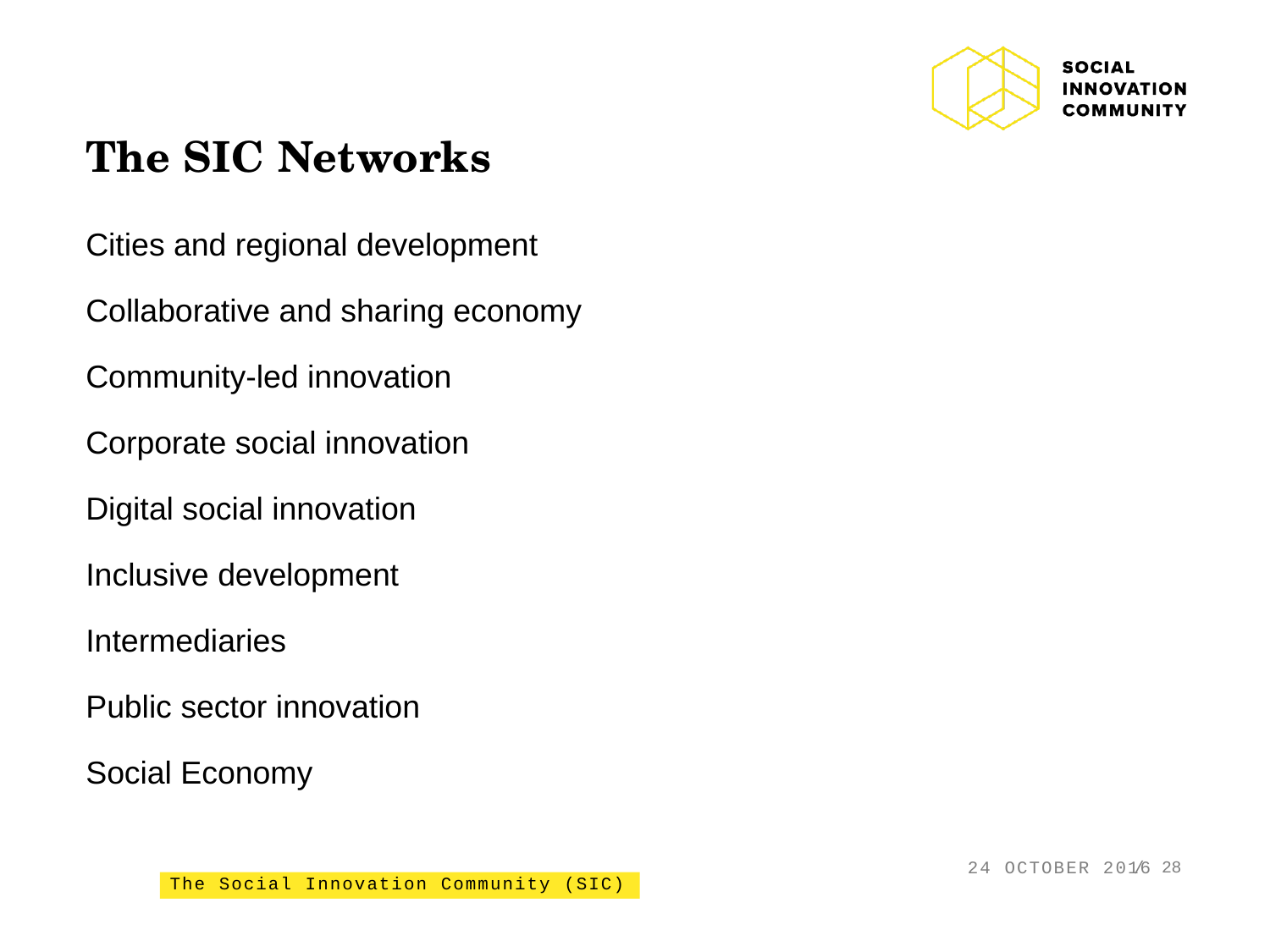

# The SIC Networks
Cities and regional development

Collaborative and sharing economy

Community-led innovation

Corporate social innovation

Digital social innovation

Inclusive development

Intermediaries

Public sector innovation

Social Economy
24 OCTOBER 2016
28
The Social Innovation Community (SIC)